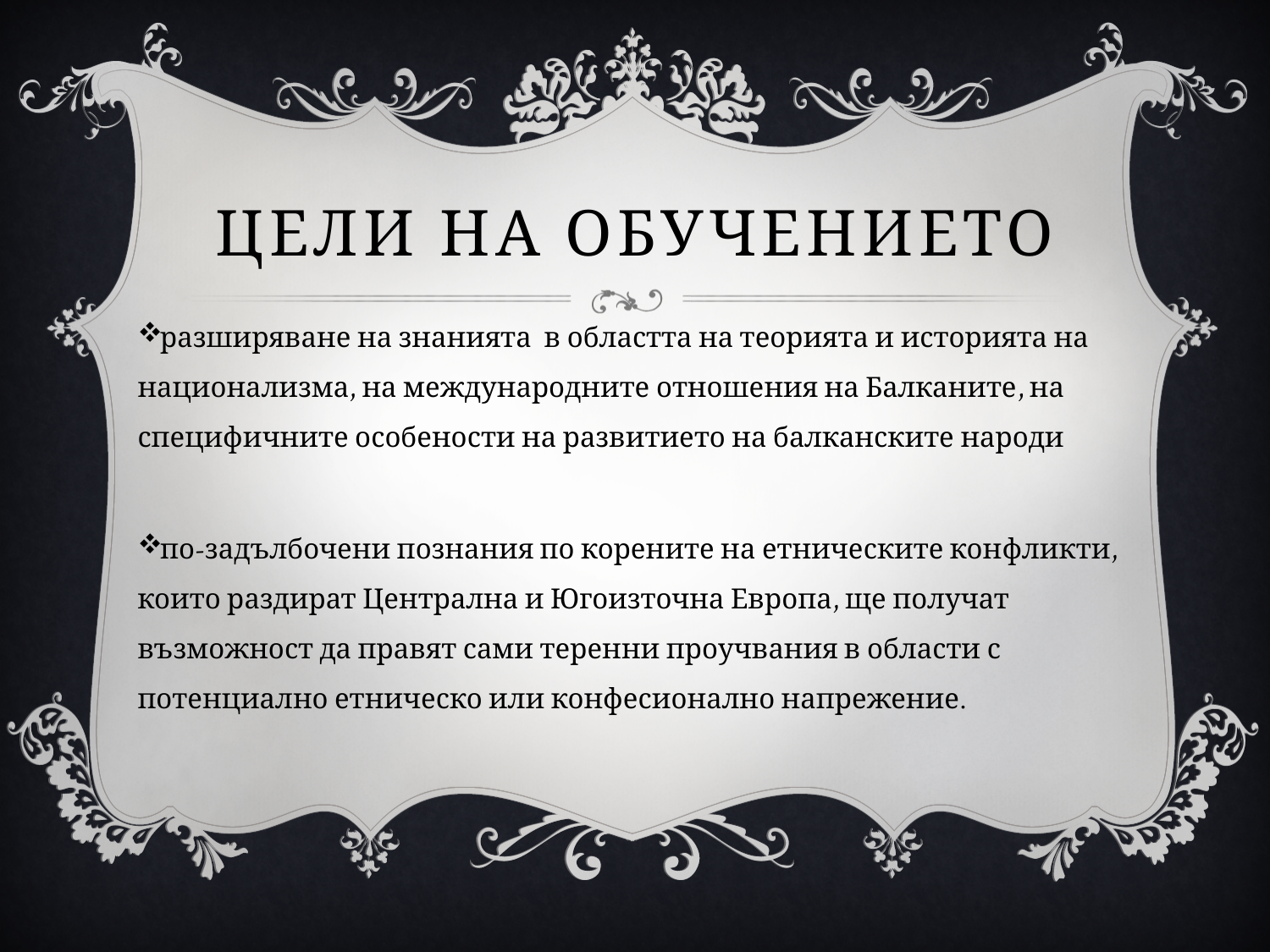

# Цели на обучението
разширяване на знанията  в областта на теорията и историята на национализма, на международните отношения на Балканите, на специфичните особености на развитието на балканските народи

по-задълбочени познания по корените на етническите конфликти, които раздират Централна и Югоизточна Европа, ще получат възможност да правят сами теренни проучвания в области с потенциално етническо или конфесионално напрежение.